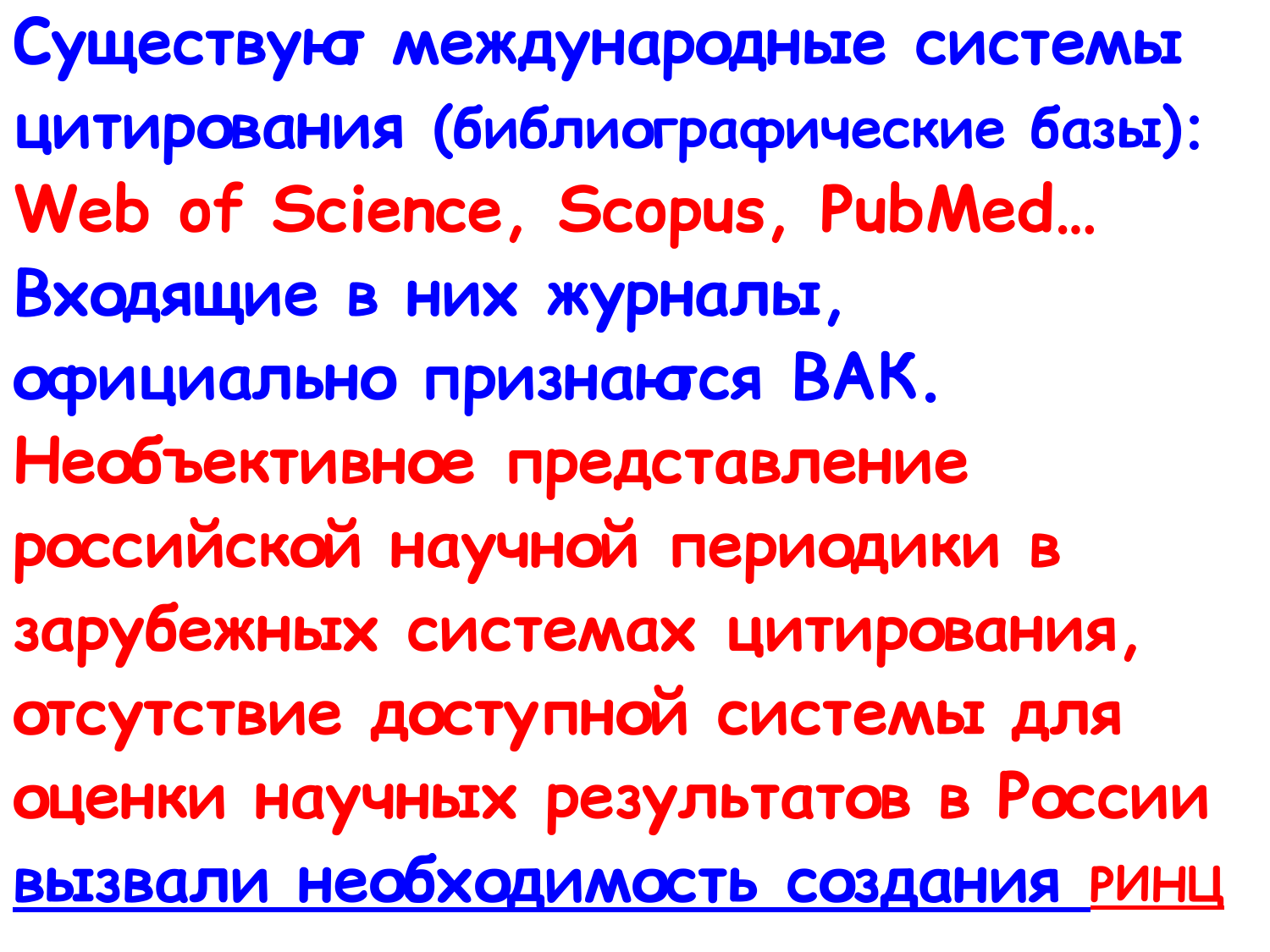

# Существуют международные системы цитирования (библиографические базы): Web of Science, Scopus, PubMed… Входящие в них журналы, официально признаются ВАК. Необъективное представление российской научной периодики в зарубежных системах цитирования, отсутствие доступной системы для оценки научных результатов в России вызвали необходимость создания РИНЦ